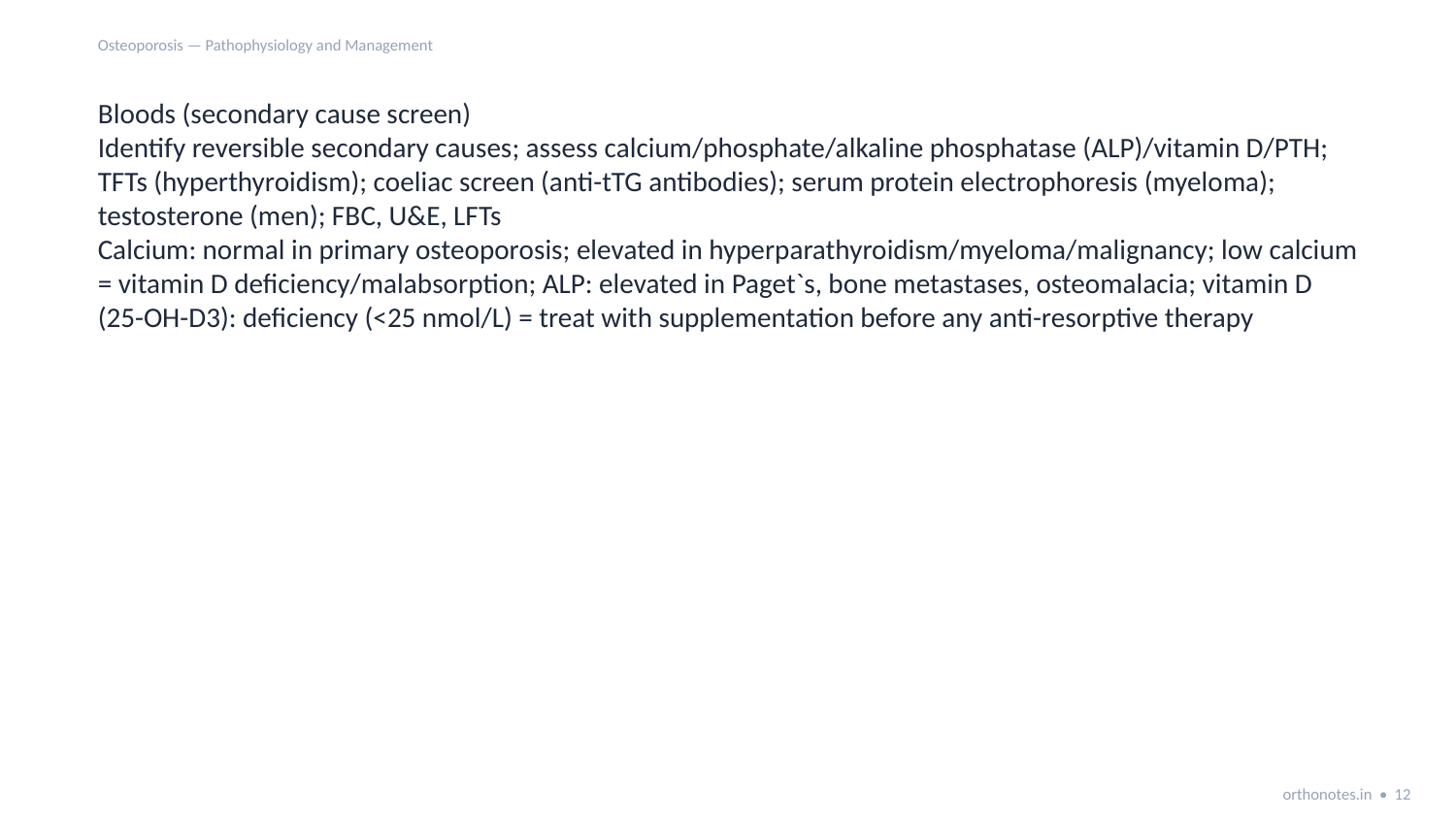

Osteoporosis — Pathophysiology and Management
Bloods (secondary cause screen)
Identify reversible secondary causes; assess calcium/phosphate/alkaline phosphatase (ALP)/vitamin D/PTH; TFTs (hyperthyroidism); coeliac screen (anti-tTG antibodies); serum protein electrophoresis (myeloma); testosterone (men); FBC, U&E, LFTs
Calcium: normal in primary osteoporosis; elevated in hyperparathyroidism/myeloma/malignancy; low calcium = vitamin D deficiency/malabsorption; ALP: elevated in Paget`s, bone metastases, osteomalacia; vitamin D (25-OH-D3): deficiency (<25 nmol/L) = treat with supplementation before any anti-resorptive therapy
orthonotes.in  •  12